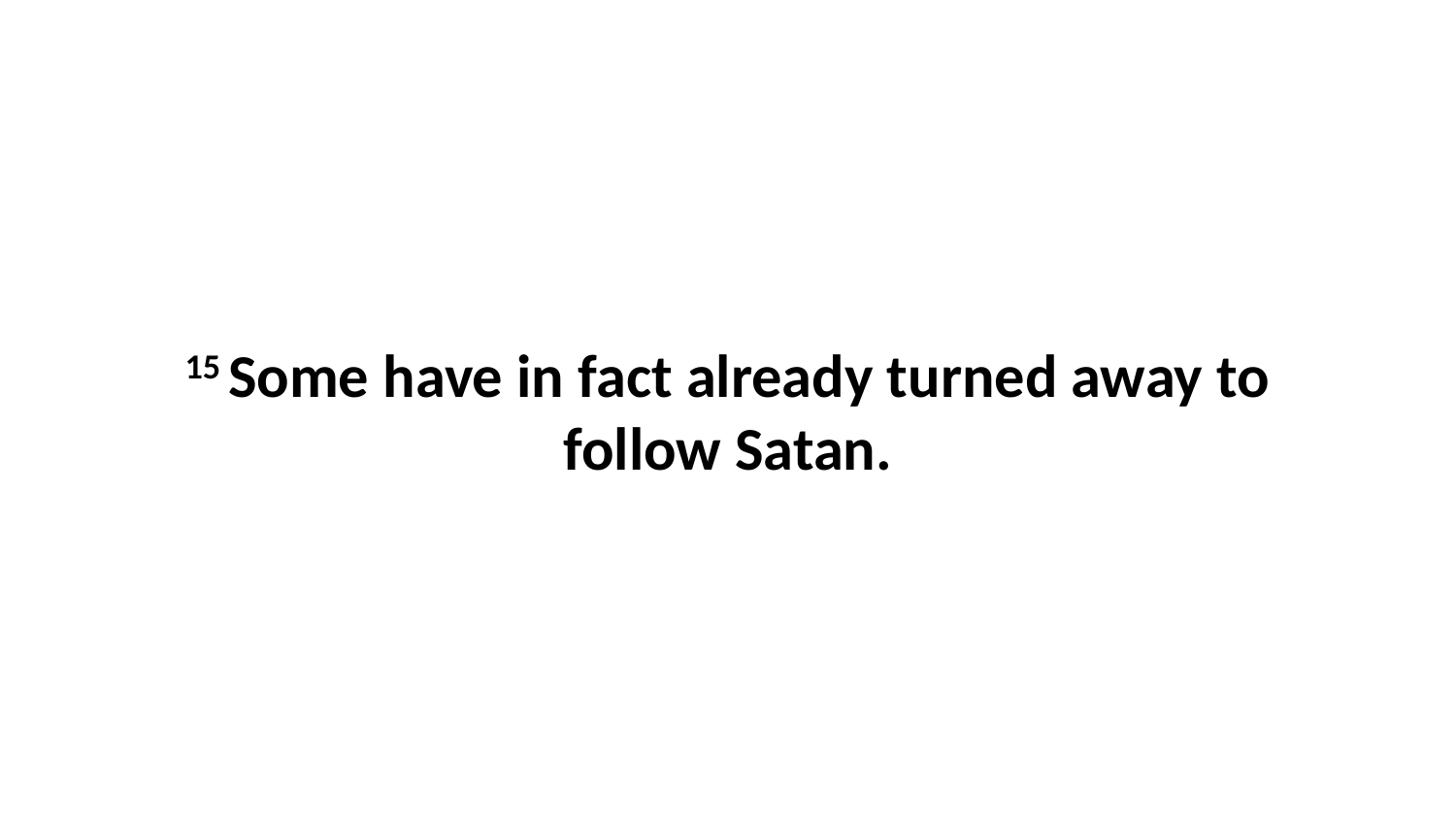

15 Some have in fact already turned away to follow Satan.